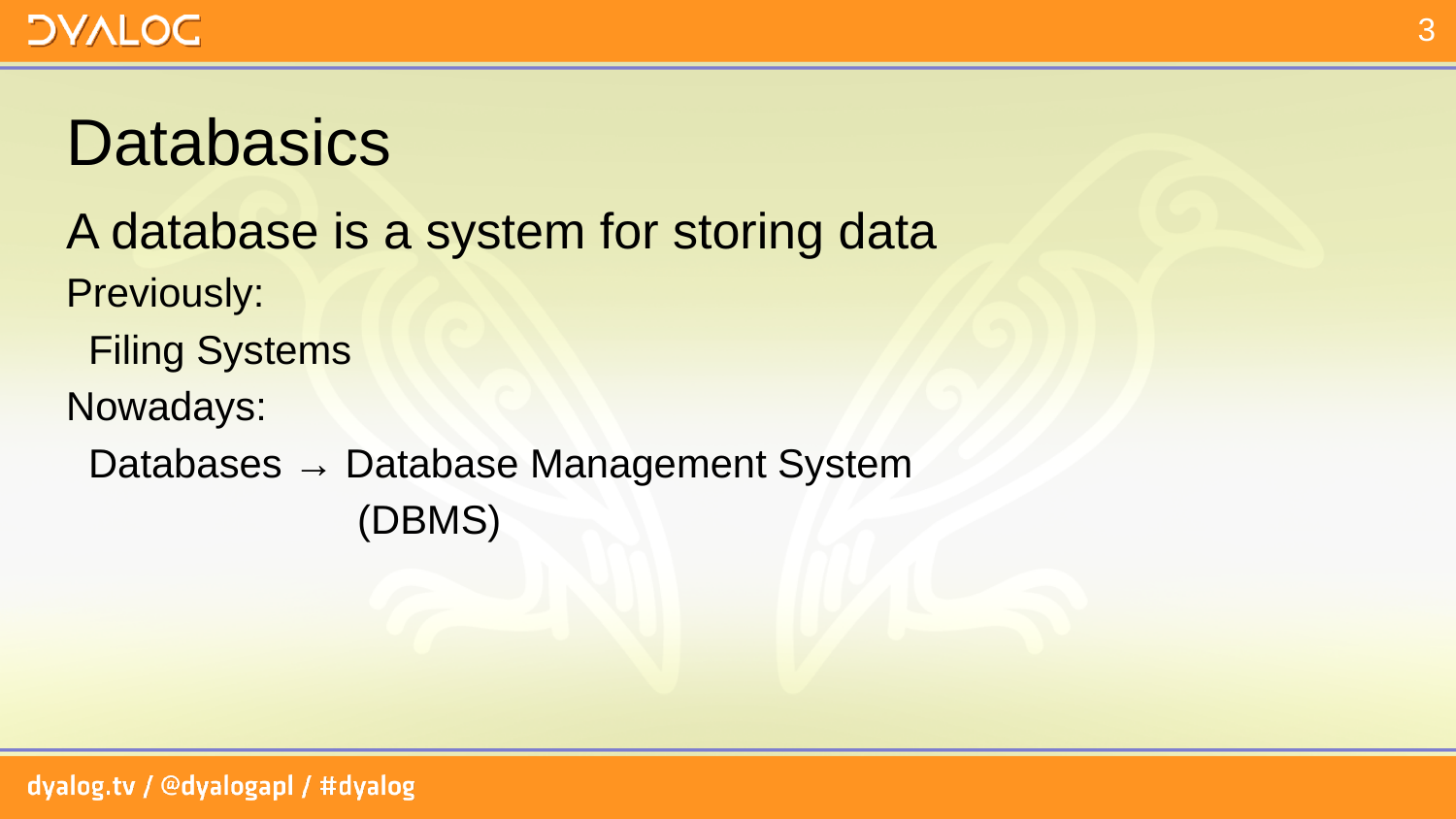

# Databasics
A database is a system for storing data
Previously:
  Filing Systems
Nowadays:
  Databases → Database Management System
		(DBMS)